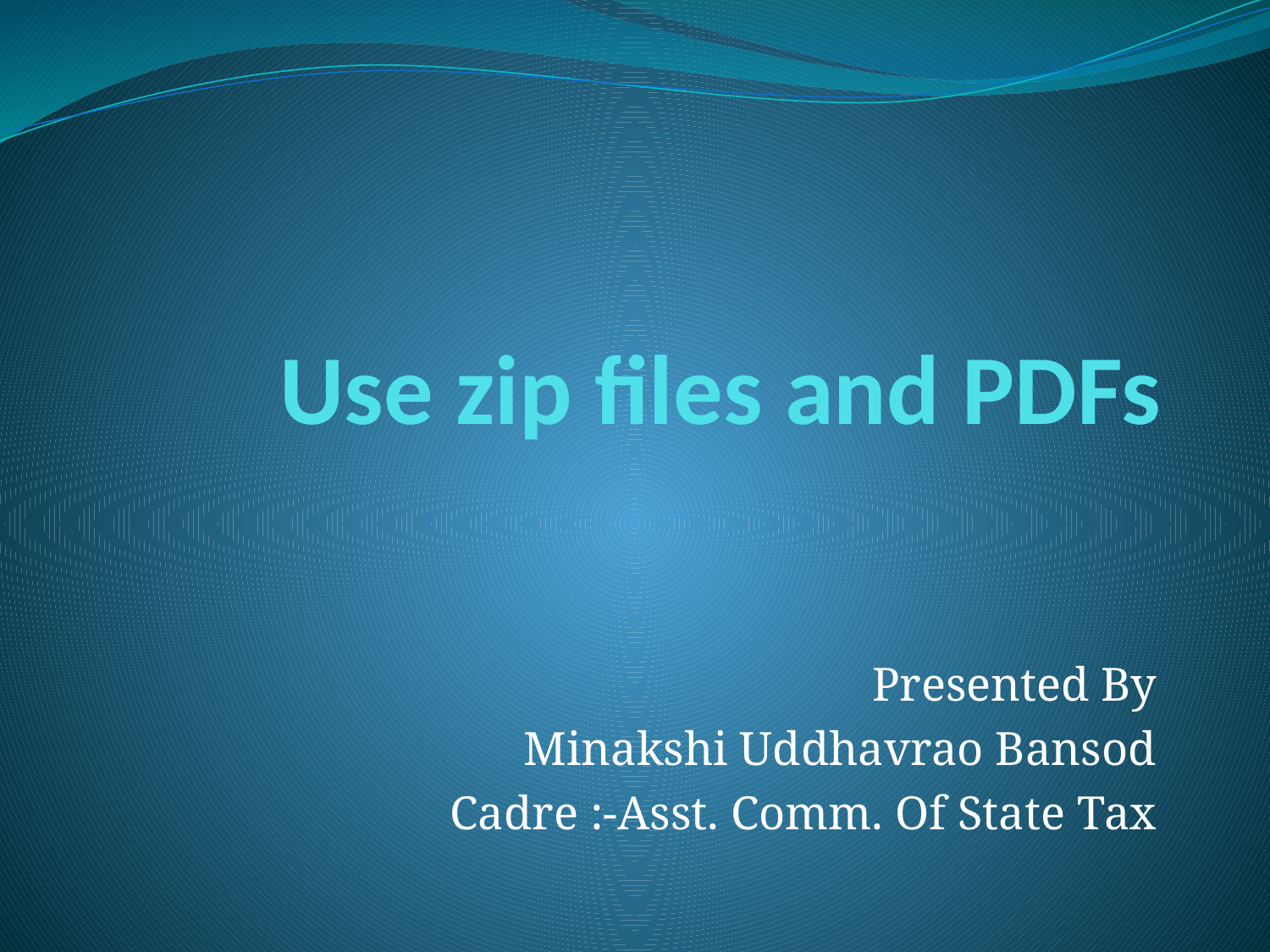

# Use zip files and PDFs

Presented By
 Minakshi Uddhavrao Bansod
 Cadre :-Asst. Comm. Of State Tax